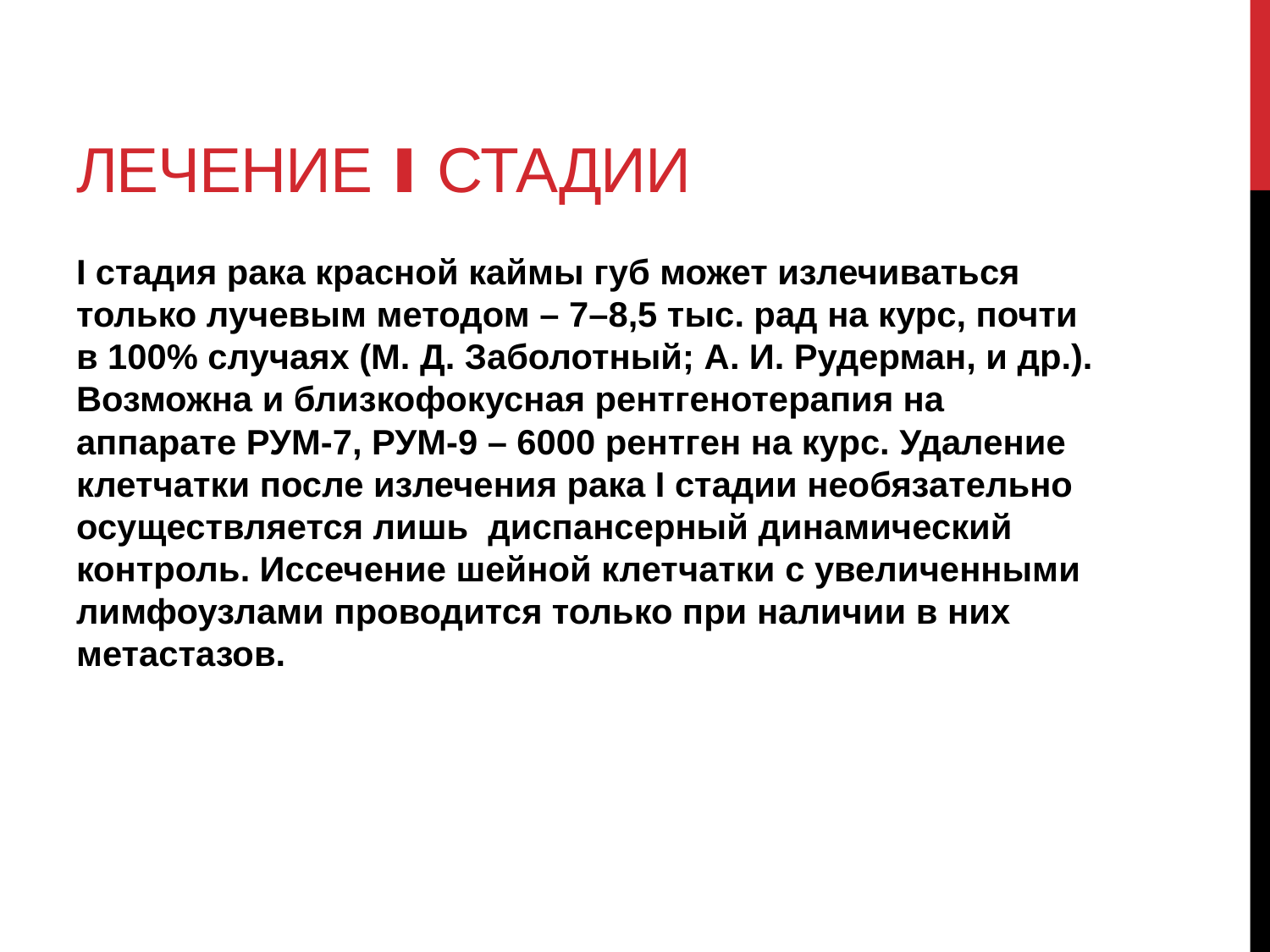

# Лечение I стадии
I стадия рака красной каймы губ может излечиваться только лучевым методом – 7–8,5 тыс. рад на курс, почти в 100% случаях (М. Д. Заболотный; А. И. Рудерман, и др.). Возможна и близкофокусная рентгенотерапия на аппарате РУМ-7, РУМ-9 – 6000 рентген на курс. Удаление клетчатки после излечения рака I стадии необязательно осуществляется лишь  диспансерный динамический контроль. Иссечение шейной клетчатки с увеличенными лимфоузлами проводится только при наличии в них метастазов.